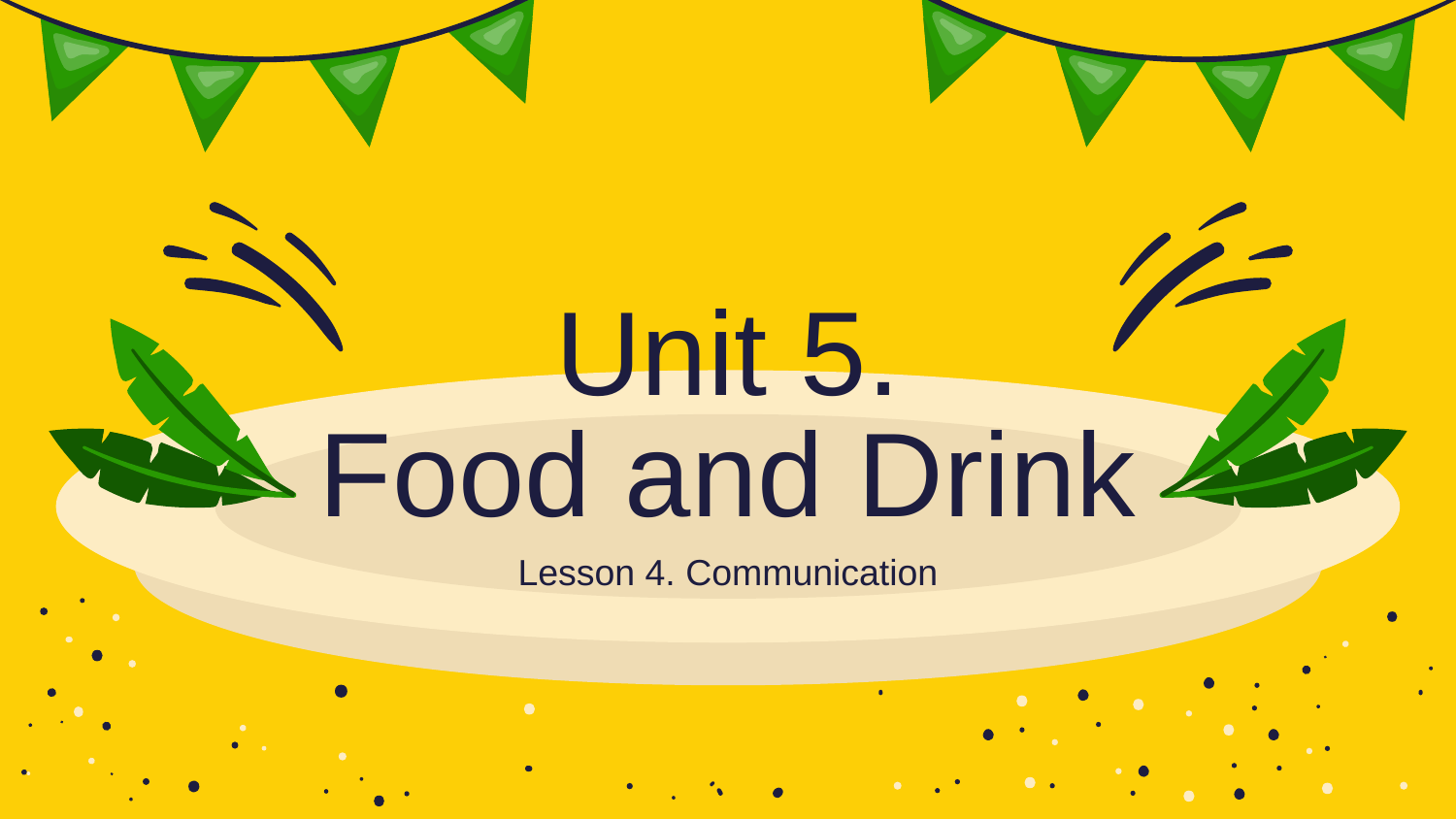

# Unit 5. Food and Drink
Lesson 4. Communication